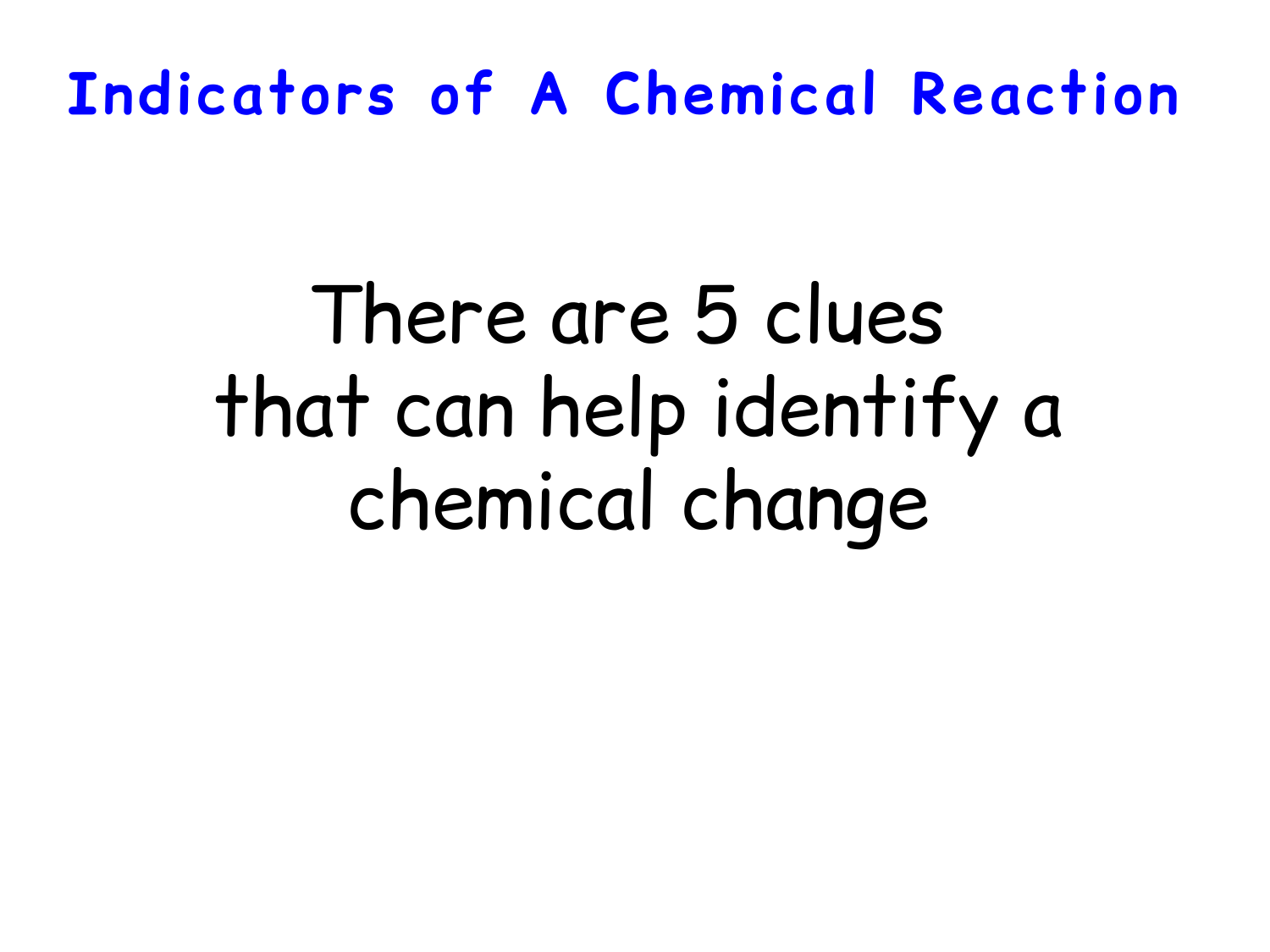

Indicators of A Chemical Reaction
There are 5 clues
that can help identify a chemical change